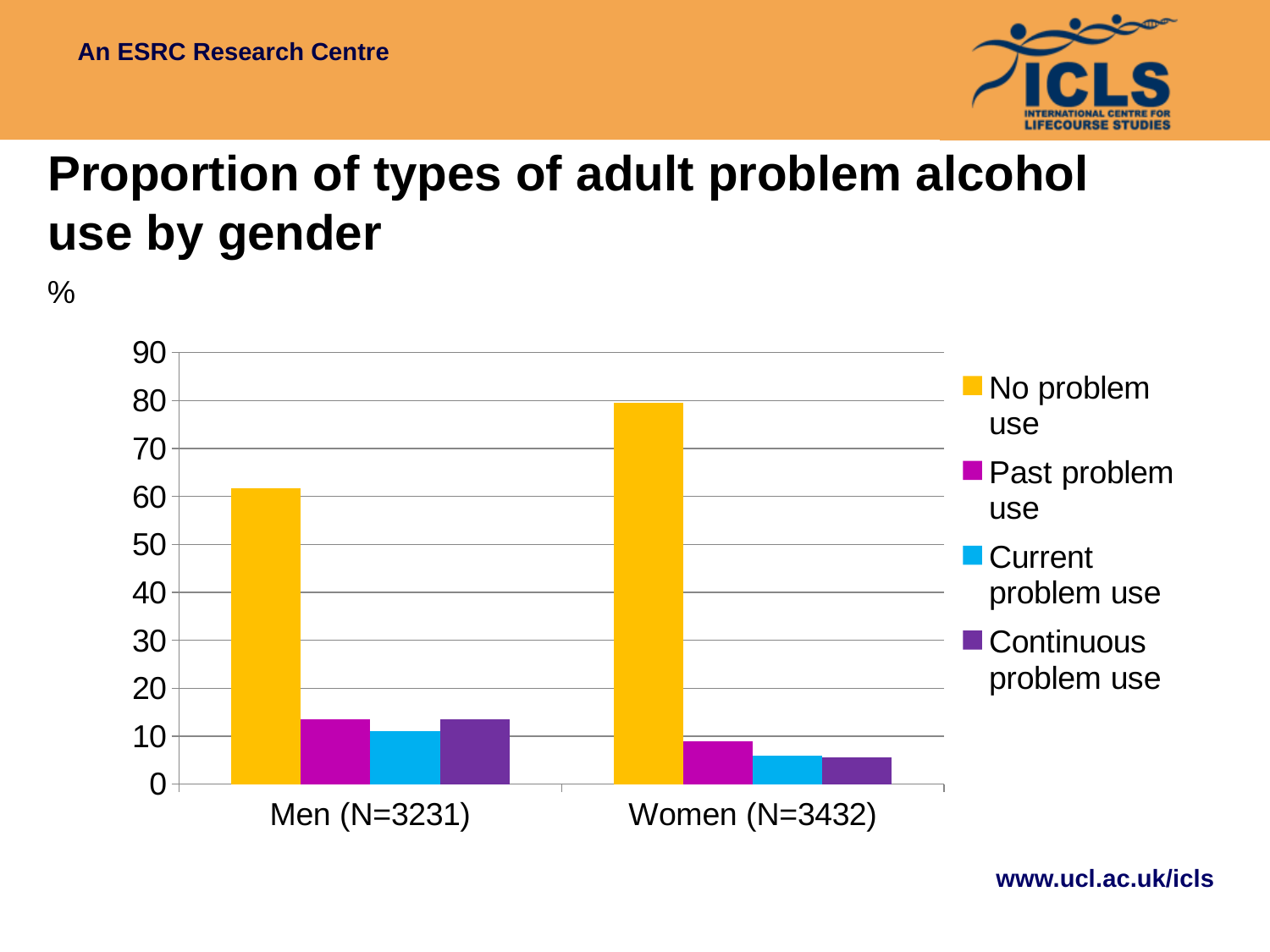

# Proportion of types of adult problem alcohol use by gender
%

### Chart

| Category | No problem use | Past problem use | Current problem use | Continuous problem use |
|---|---|---|---|---|
| Men (N=3231) | 61.71 | 13.59 | 11.14 | 13.56 |
| Women (N=3432) | 79.52 | 9.0 | 5.859999999999999 | 5.619999999999999 |
www.ucl.ac.uk/icls